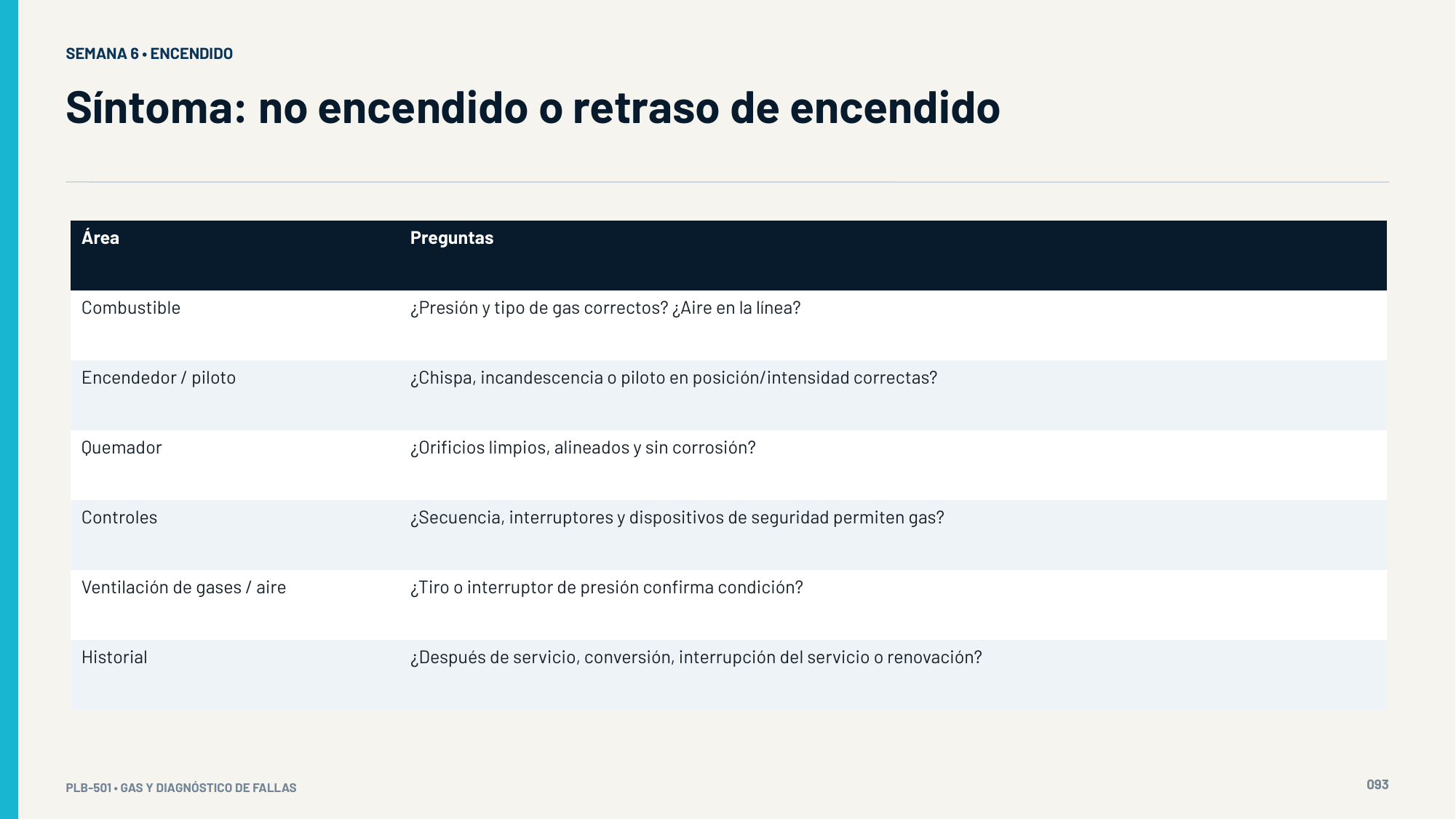

SEMANA 6 • ENCENDIDO
Síntoma: no encendido o retraso de encendido

| Área | Preguntas |
| --- | --- |
| Combustible | ¿Presión y tipo de gas correctos? ¿Aire en la línea? |
| Encendedor / piloto | ¿Chispa, incandescencia o piloto en posición/intensidad correctas? |
| Quemador | ¿Orificios limpios, alineados y sin corrosión? |
| Controles | ¿Secuencia, interruptores y dispositivos de seguridad permiten gas? |
| Ventilación de gases / aire | ¿Tiro o interruptor de presión confirma condición? |
| Historial | ¿Después de servicio, conversión, interrupción del servicio o renovación? |
093
PLB-501 • GAS Y DIAGNÓSTICO DE FALLAS